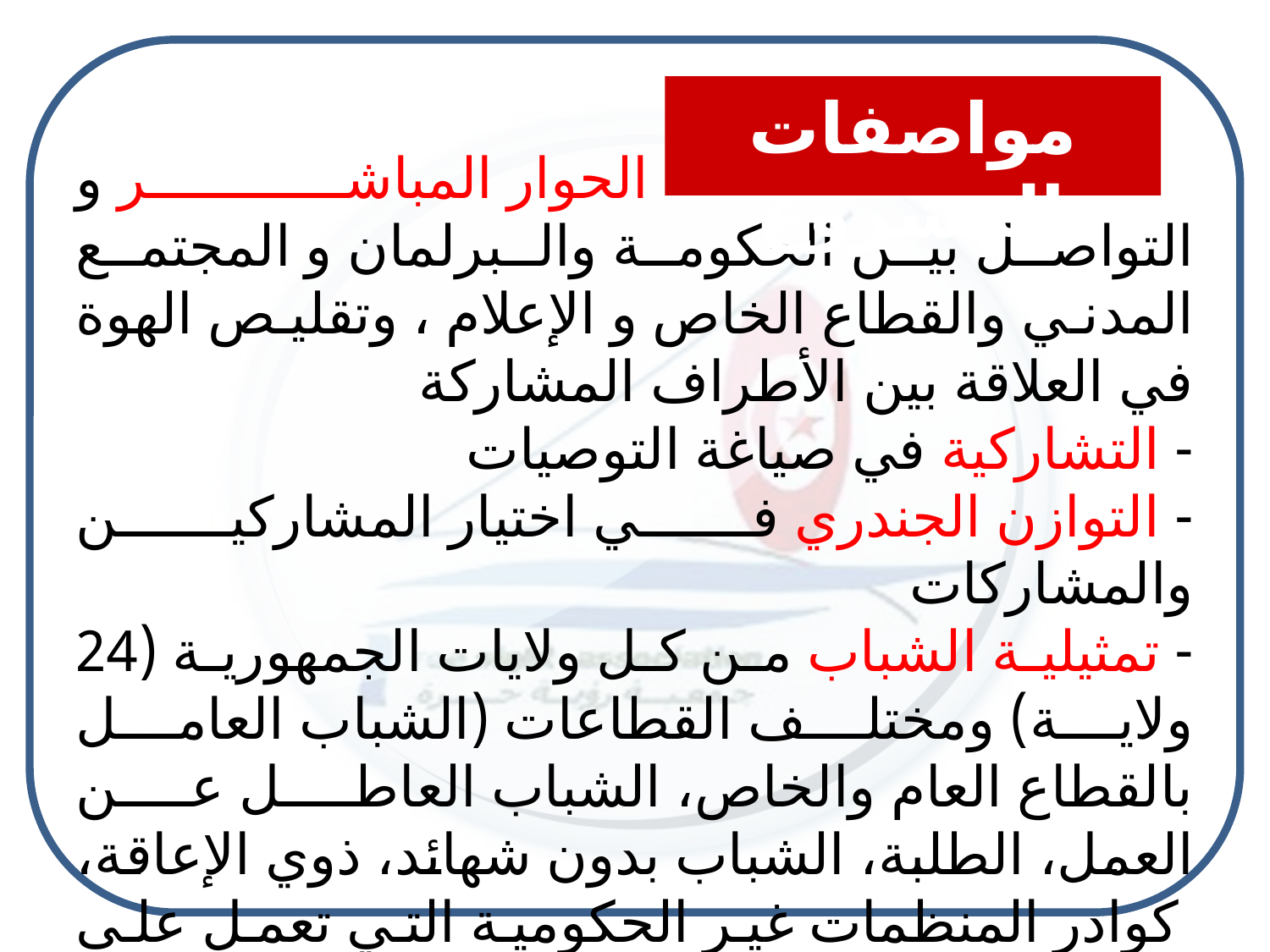

- الحوار المباشر و التواصل بين الحكومة والبرلمان و المجتمع المدني والقطاع الخاص و الإعلام ، وتقليص الهوة في العلاقة بين الأطراف المشاركة
- التشاركية في صياغة التوصيات
- التوازن الجندري في اختيار المشاركين والمشاركات
- تمثيلية الشباب من كل ولايات الجمهورية (24 ولاية) ومختلف القطاعات (الشباب العامل بالقطاع العام والخاص، الشباب العاطل عن العمل، الطلبة، الشباب بدون شهائد، ذوي الإعاقة،  كوادر المنظمات غير الحكومية التي تعمل على حقوق الشباب)
- التوافق على مبادئ تتبناها كل الأطراف المشاركة

مواصفات المشروع